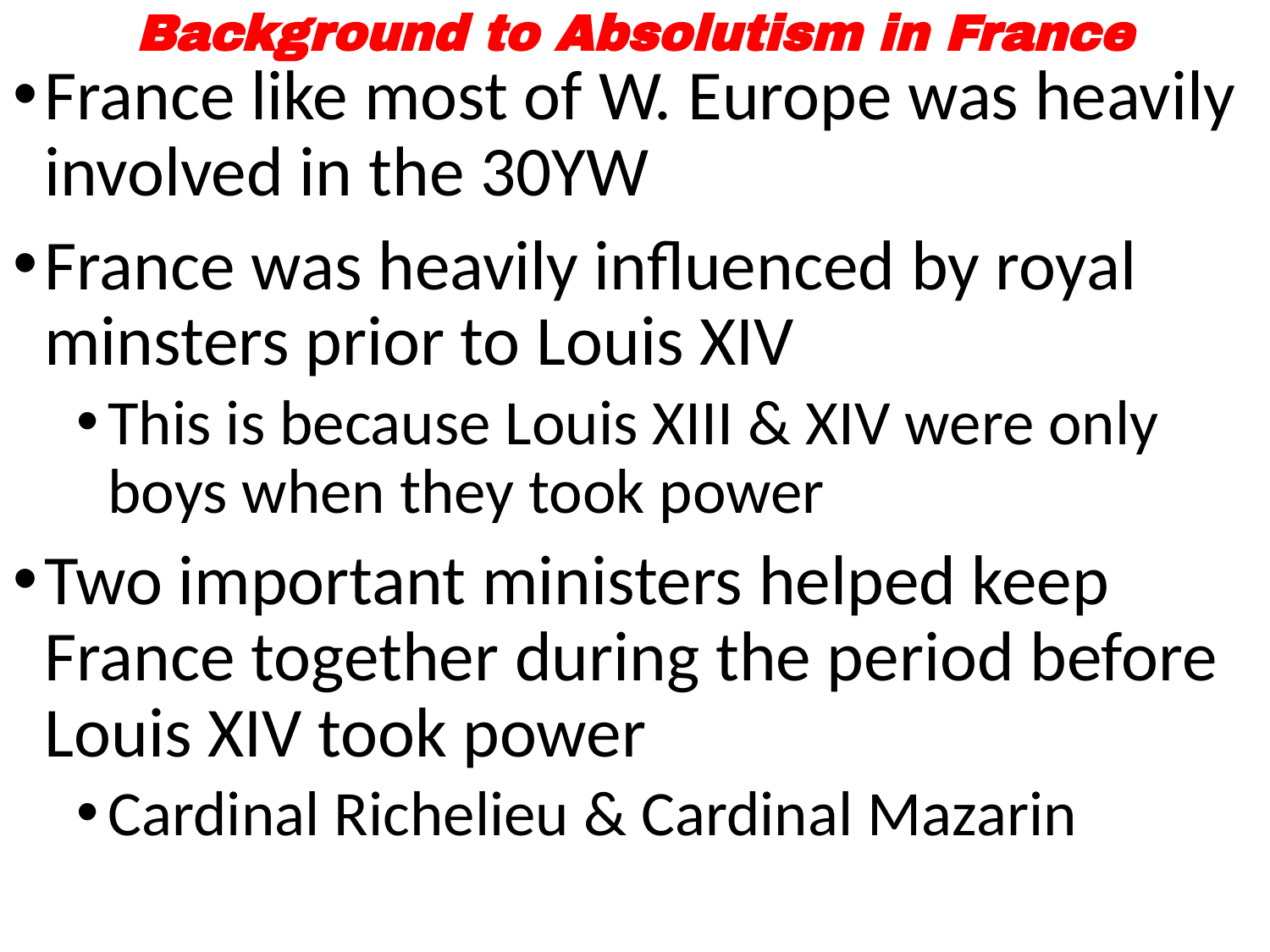

# Background to Absolutism in France
France like most of W. Europe was heavily involved in the 30YW
France was heavily influenced by royal minsters prior to Louis XIV
This is because Louis XIII & XIV were only boys when they took power
Two important ministers helped keep France together during the period before Louis XIV took power
Cardinal Richelieu & Cardinal Mazarin